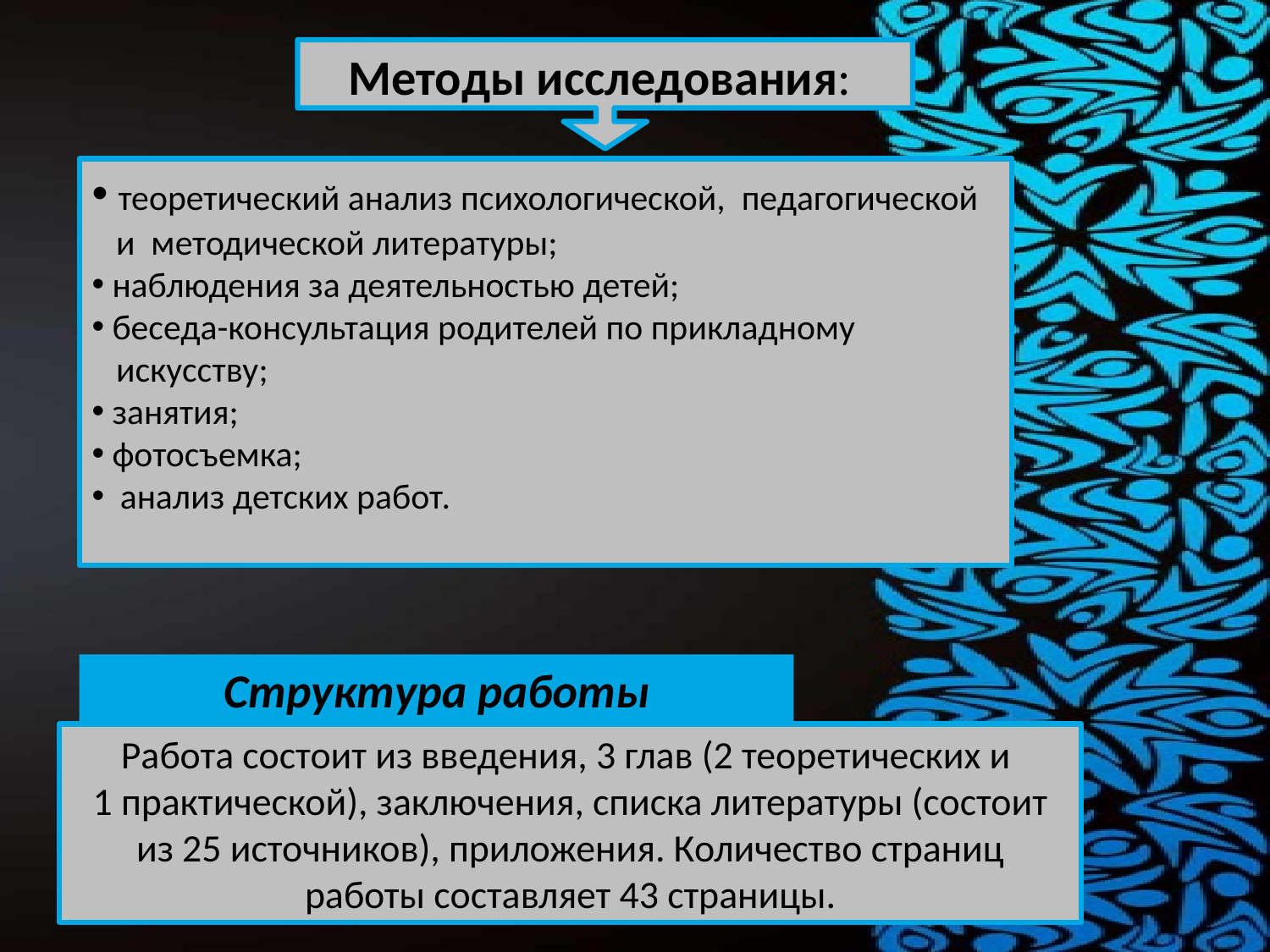

Методы исследования:
 теоретический анализ психологической,  педагогической
   и  методической литературы;
 наблюдения за деятельностью детей;
 беседа-консультация родителей по прикладному
   искусству;
 занятия;
 фотосъемка;
  анализ детских работ.
Структура работы
Работа состоит из введения, 3 глав (2 теоретических и
1 практической), заключения, списка литературы (состоит из 25 источников), приложения. Количество страниц работы составляет 43 страницы.